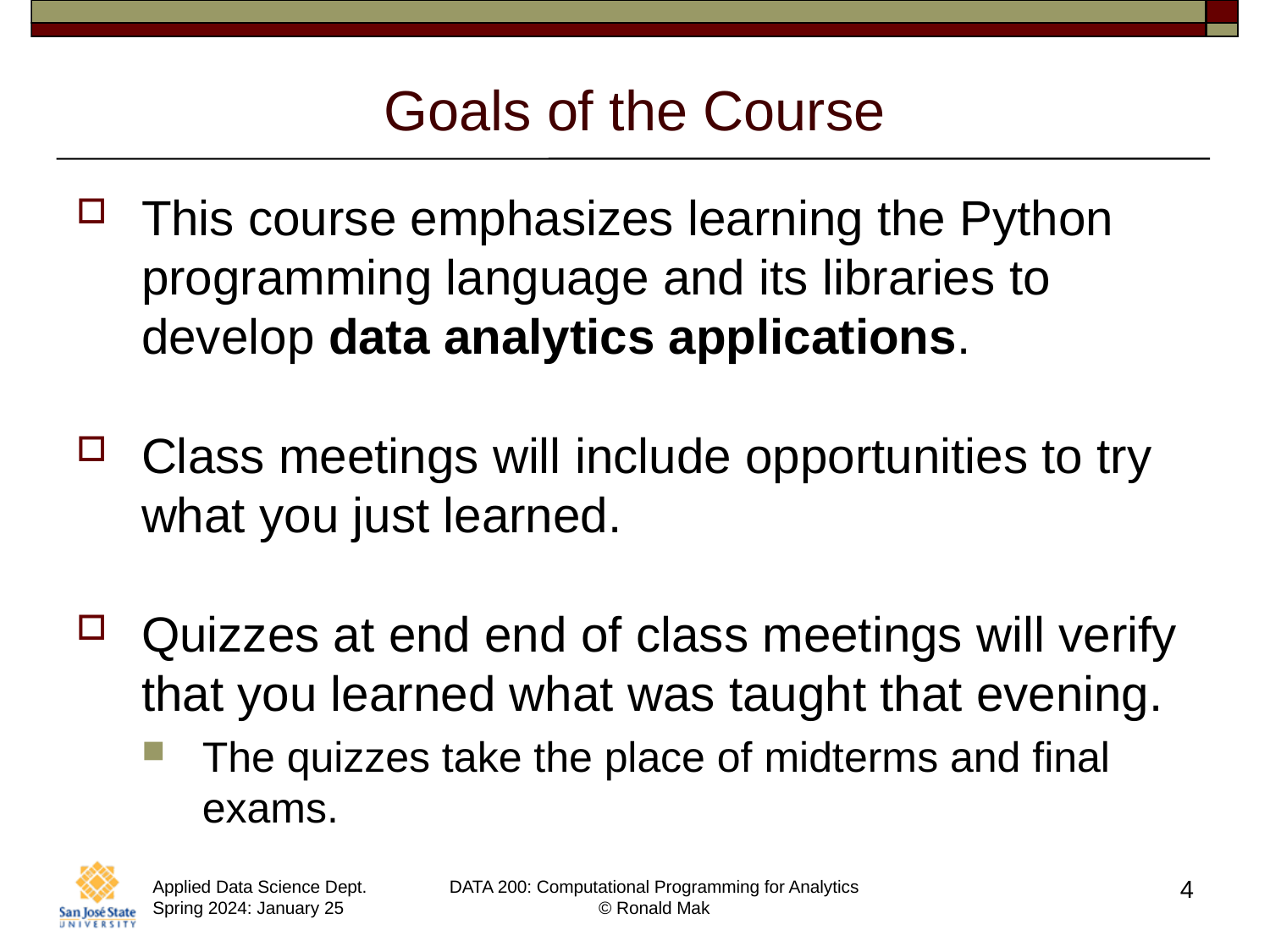

# Goals of the Course
This course emphasizes learning the Python programming language and its libraries to develop data analytics applications.

Class meetings will include opportunities to try what you just learned.

Quizzes at end end of class meetings will verify that you learned what was taught that evening.
The quizzes take the place of midterms and final exams.
4